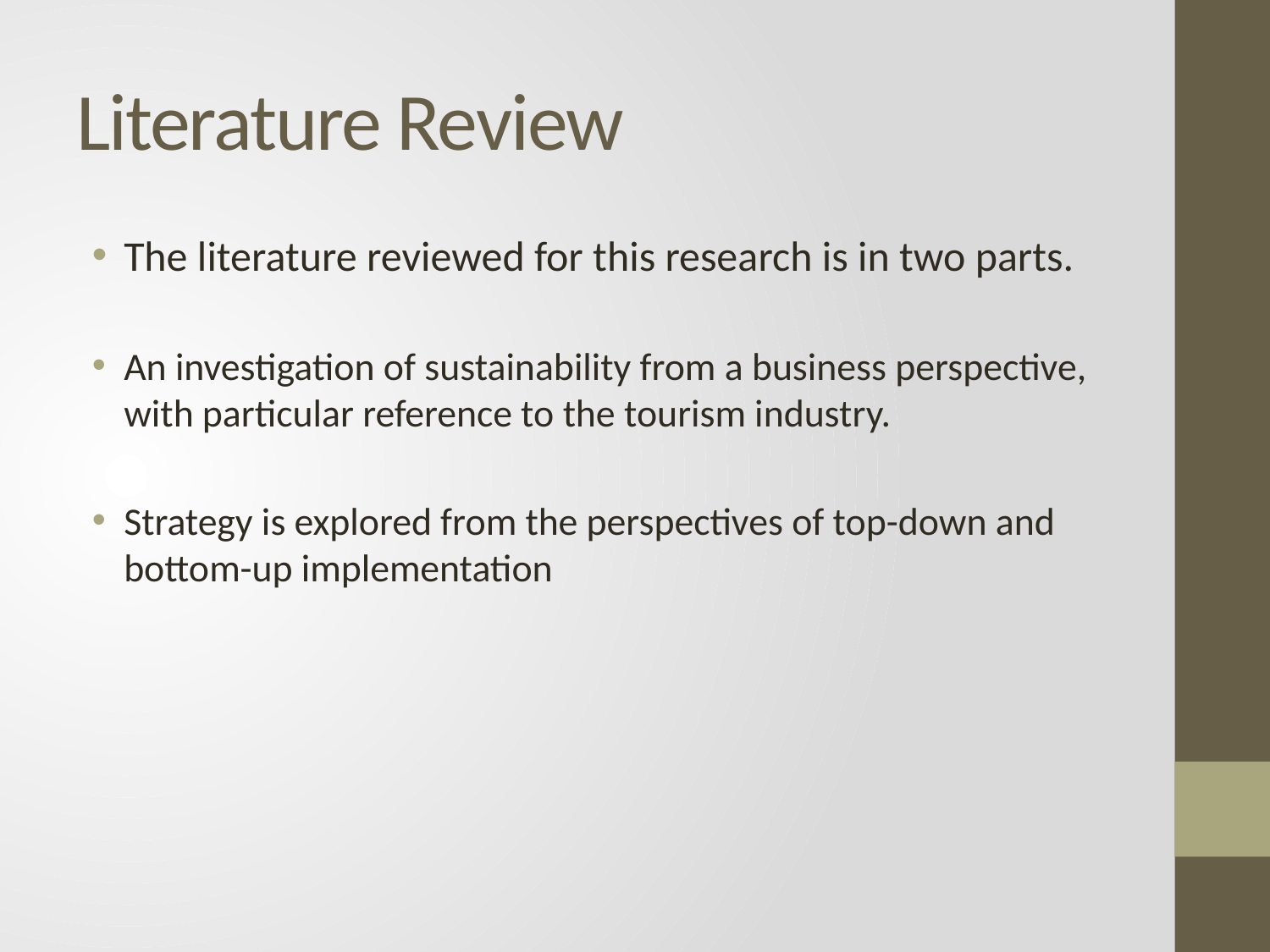

# Literature Review
The literature reviewed for this research is in two parts.

An investigation of sustainability from a business perspective, with particular reference to the tourism industry.

Strategy is explored from the perspectives of top-down and bottom-up implementation